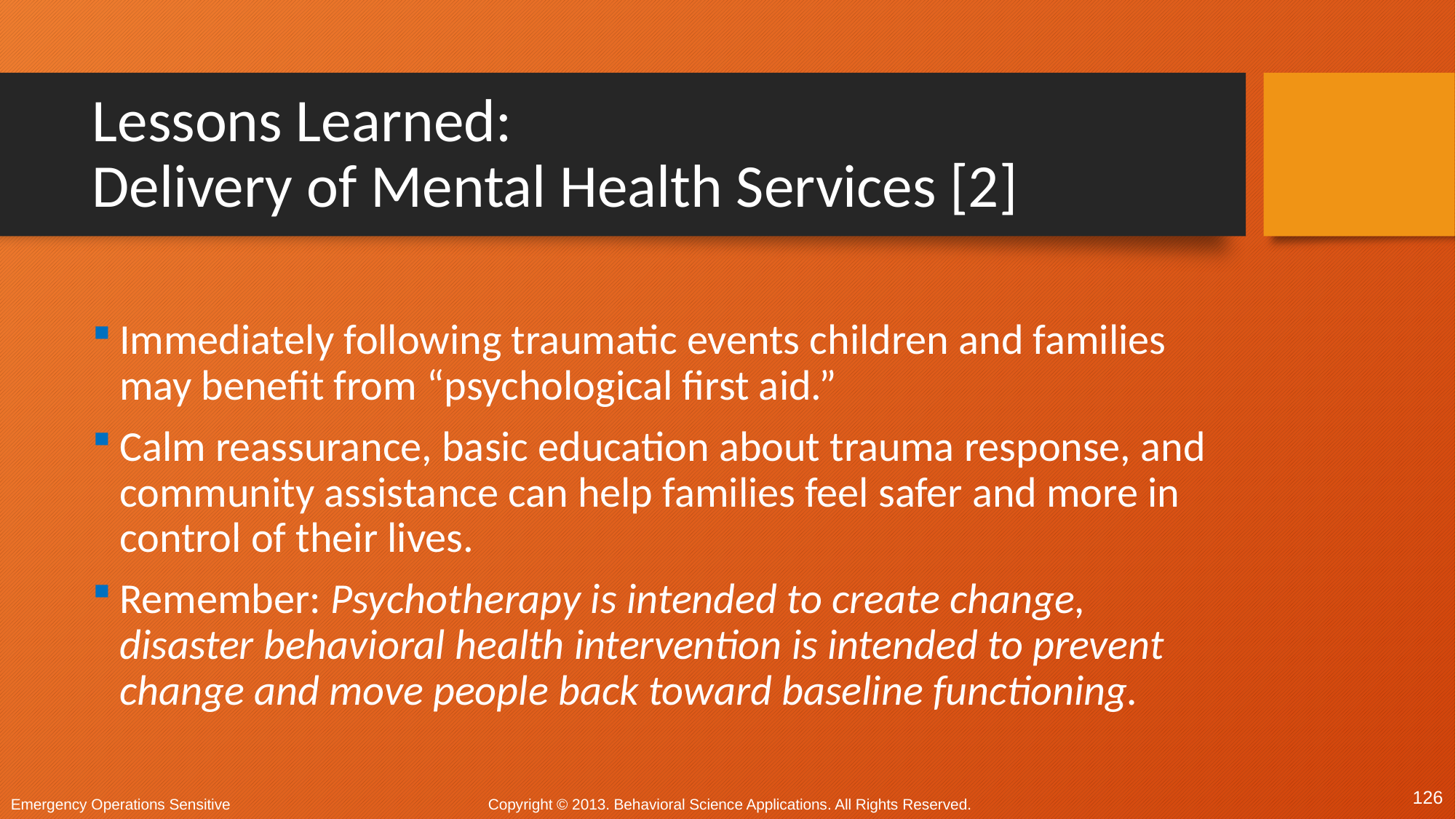

#
Lessons Learned:
Delivery of Mental Health Services [2]
Immediately following traumatic events children and families may benefit from “psychological first aid.”
Calm reassurance, basic education about trauma response, and community assistance can help families feel safer and more in control of their lives.
Remember: Psychotherapy is intended to create change, disaster behavioral health intervention is intended to prevent change and move people back toward baseline functioning.
126